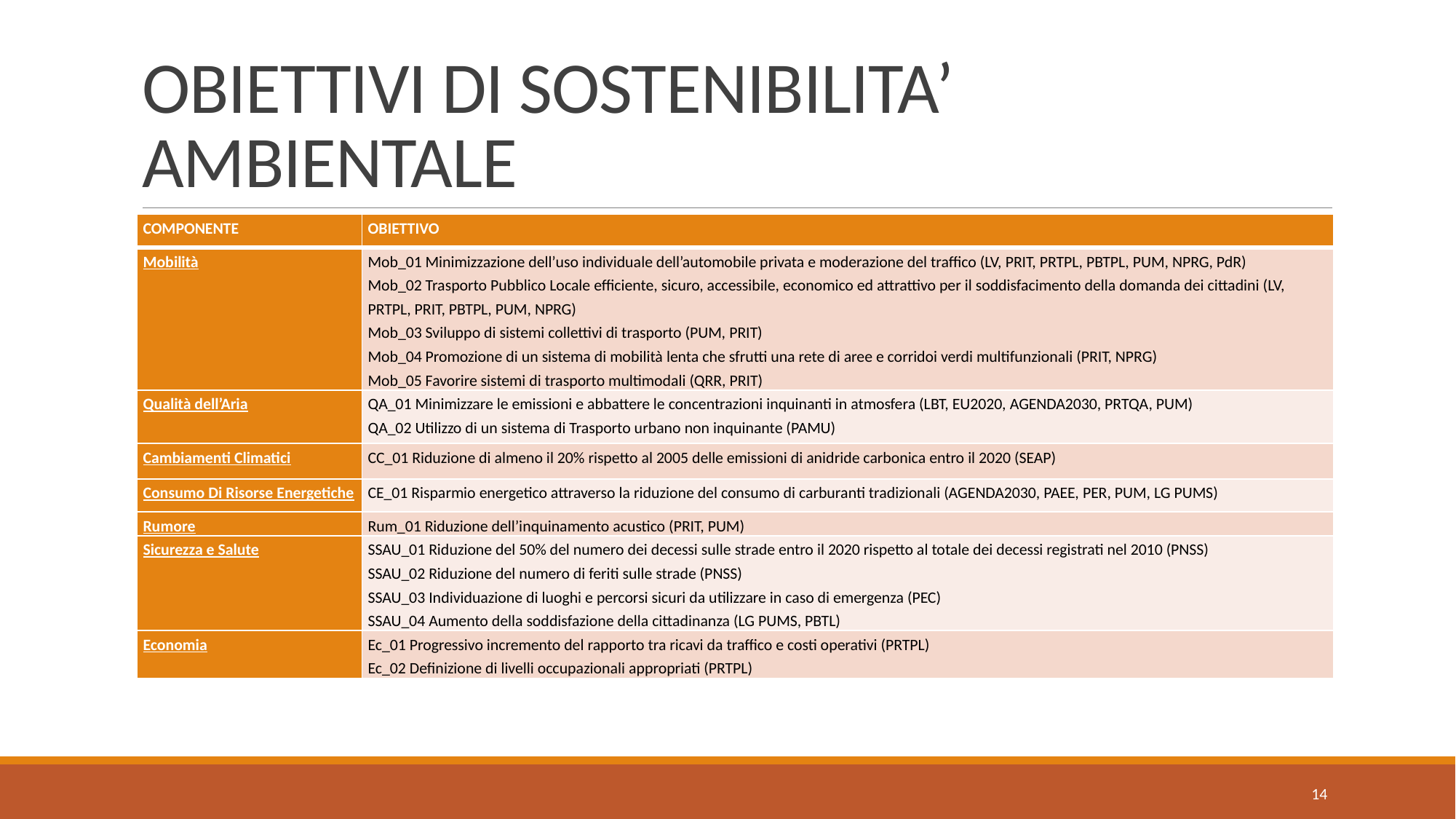

# OBIETTIVI DI SOSTENIBILITA’ AMBIENTALE
| COMPONENTE | OBIETTIVO |
| --- | --- |
| Mobilità | Mob\_01 Minimizzazione dell’uso individuale dell’automobile privata e moderazione del traffico (LV, PRIT, PRTPL, PBTPL, PUM, NPRG, PdR) Mob\_02 Trasporto Pubblico Locale efficiente, sicuro, accessibile, economico ed attrattivo per il soddisfacimento della domanda dei cittadini (LV, PRTPL, PRIT, PBTPL, PUM, NPRG) Mob\_03 Sviluppo di sistemi collettivi di trasporto (PUM, PRIT) Mob\_04 Promozione di un sistema di mobilità lenta che sfrutti una rete di aree e corridoi verdi multifunzionali (PRIT, NPRG) Mob\_05 Favorire sistemi di trasporto multimodali (QRR, PRIT) |
| Qualità dell’Aria | QA\_01 Minimizzare le emissioni e abbattere le concentrazioni inquinanti in atmosfera (LBT, EU2020, AGENDA2030, PRTQA, PUM) QA\_02 Utilizzo di un sistema di Trasporto urbano non inquinante (PAMU) |
| Cambiamenti Climatici | CC\_01 Riduzione di almeno il 20% rispetto al 2005 delle emissioni di anidride carbonica entro il 2020 (SEAP) |
| Consumo Di Risorse Energetiche | CE\_01 Risparmio energetico attraverso la riduzione del consumo di carburanti tradizionali (AGENDA2030, PAEE, PER, PUM, LG PUMS) |
| Rumore | Rum\_01 Riduzione dell’inquinamento acustico (PRIT, PUM) |
| Sicurezza e Salute | SSAU\_01 Riduzione del 50% del numero dei decessi sulle strade entro il 2020 rispetto al totale dei decessi registrati nel 2010 (PNSS) SSAU\_02 Riduzione del numero di feriti sulle strade (PNSS) SSAU\_03 Individuazione di luoghi e percorsi sicuri da utilizzare in caso di emergenza (PEC) SSAU\_04 Aumento della soddisfazione della cittadinanza (LG PUMS, PBTL) |
| Economia | Ec\_01 Progressivo incremento del rapporto tra ricavi da traffico e costi operativi (PRTPL) Ec\_02 Definizione di livelli occupazionali appropriati (PRTPL) |
14